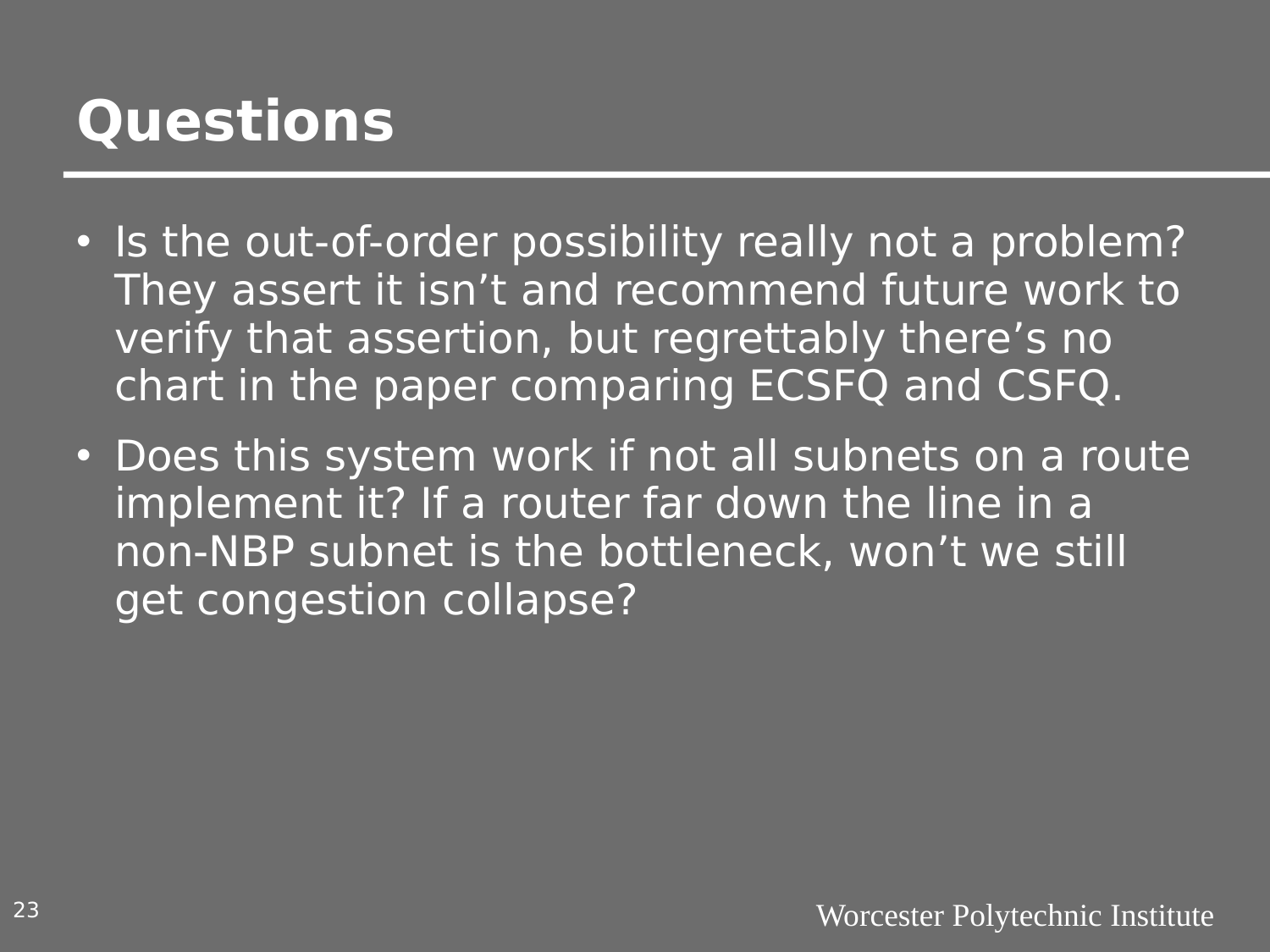

# Questions
Is the out-of-order possibility really not a problem? They assert it isn’t and recommend future work to verify that assertion, but regrettably there’s no chart in the paper comparing ECSFQ and CSFQ.
Does this system work if not all subnets on a route implement it? If a router far down the line in a non-NBP subnet is the bottleneck, won’t we still get congestion collapse?
23